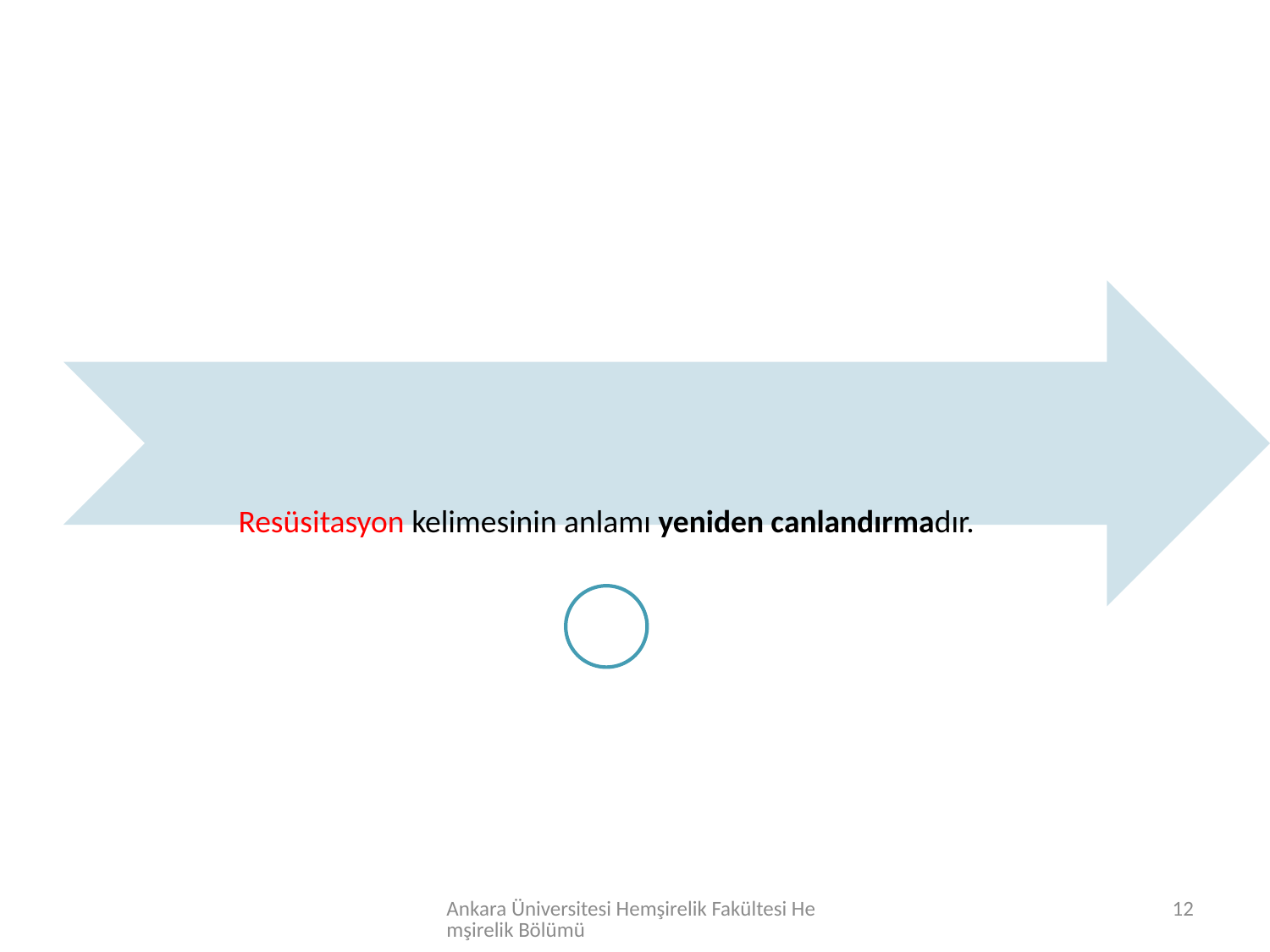

Resüsitasyon kelimesinin anlamı yeniden canlandırmadır.
Ankara Üniversitesi Hemşirelik Fakültesi Hemşirelik Bölümü
12